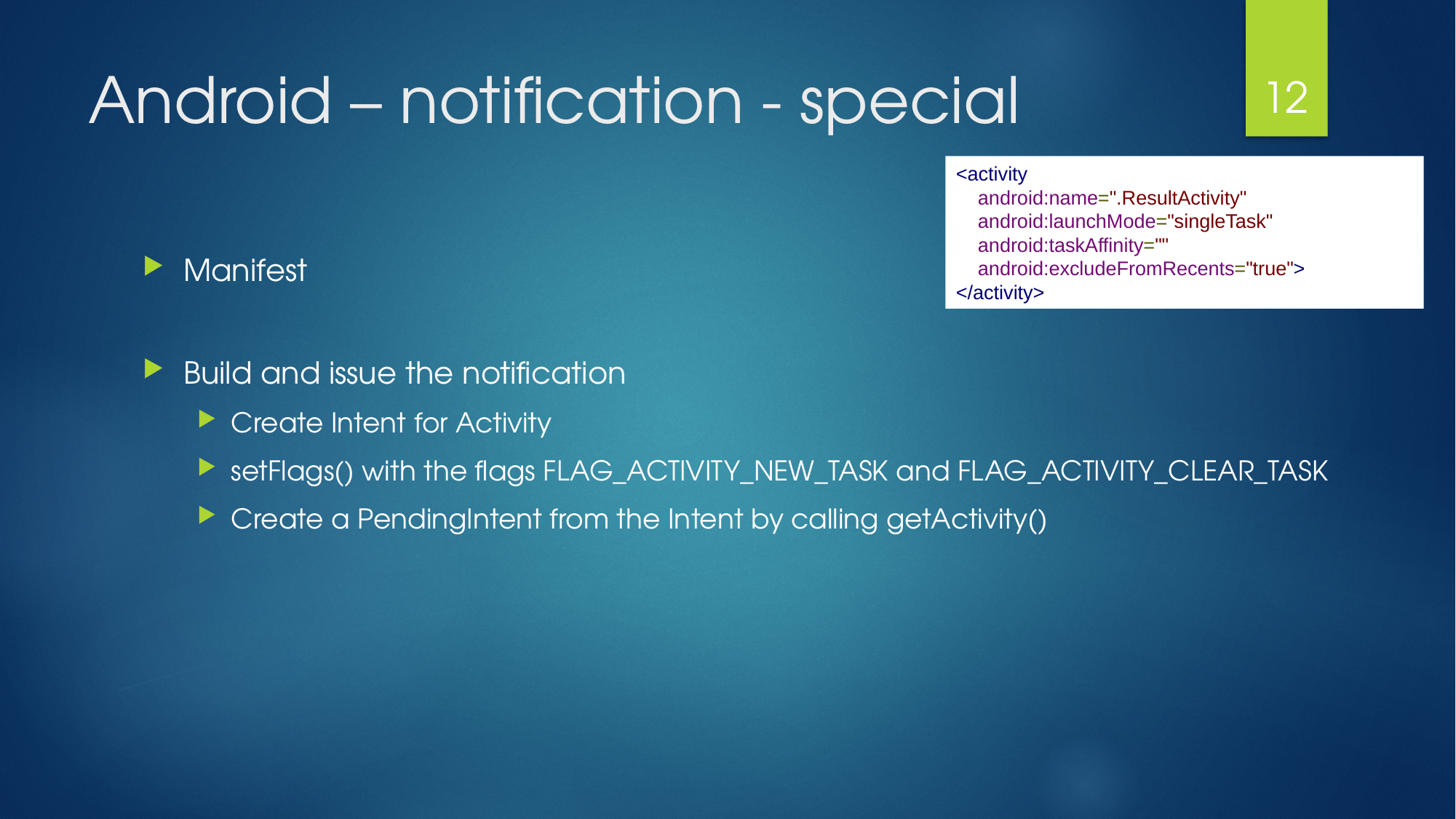

12
# Android – notification - special
<activity
    android:name=".ResultActivity"
    android:launchMode="singleTask"
    android:taskAffinity=""
    android:excludeFromRecents="true">
</activity>
Manifest

Build and issue the notification
Create Intent for Activity
setFlags() with the flags FLAG_ACTIVITY_NEW_TASK and FLAG_ACTIVITY_CLEAR_TASK
Create a PendingIntent from the Intent by calling getActivity()